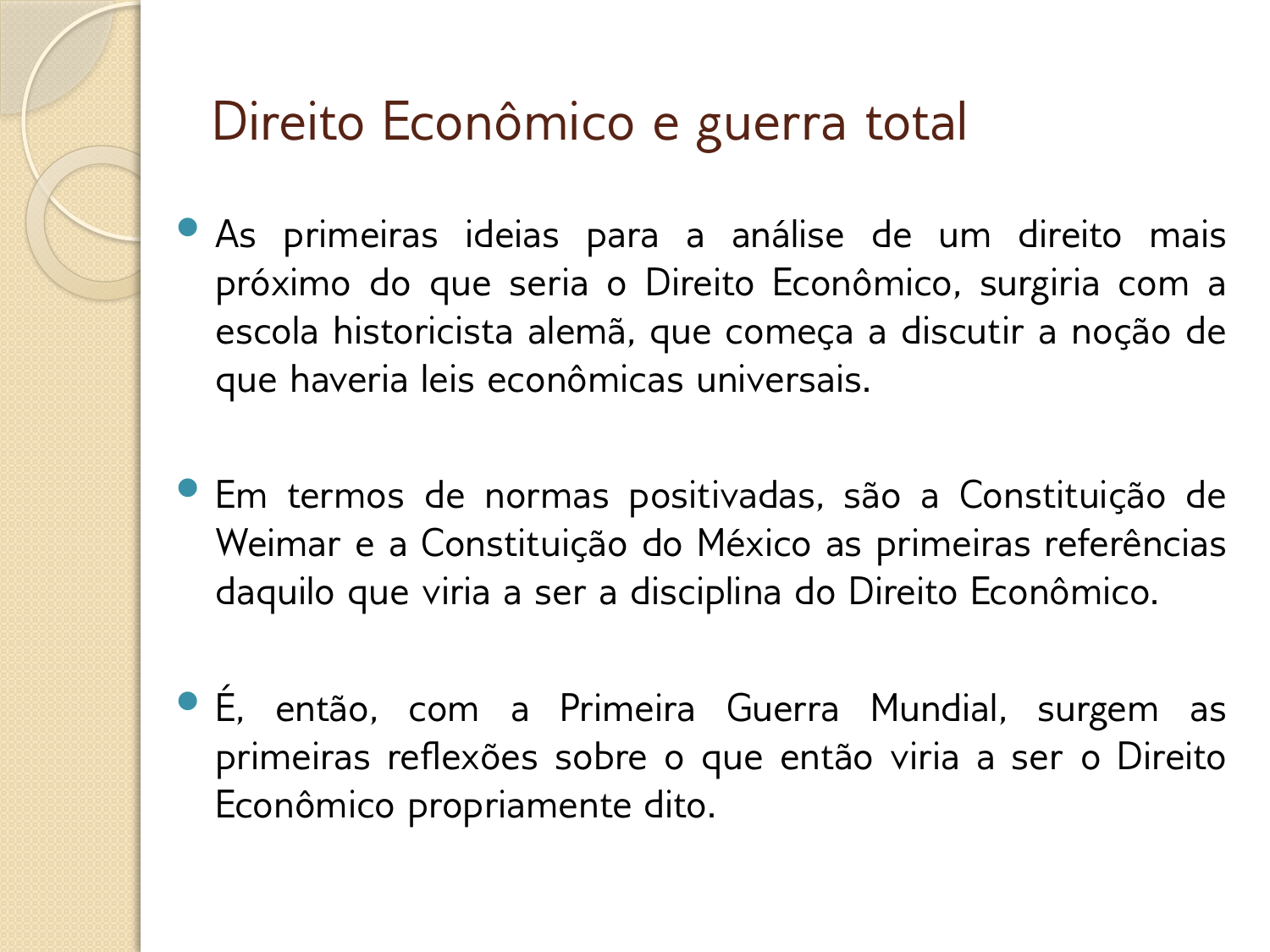

# Direito Econômico e guerra total
As primeiras ideias para a análise de um direito mais próximo do que seria o Direito Econômico, surgiria com a escola historicista alemã, que começa a discutir a noção de que haveria leis econômicas universais.

Em termos de normas positivadas, são a Constituição de Weimar e a Constituição do México as primeiras referências daquilo que viria a ser a disciplina do Direito Econômico.

É, então, com a Primeira Guerra Mundial, surgem as primeiras reflexões sobre o que então viria a ser o Direito Econômico propriamente dito.